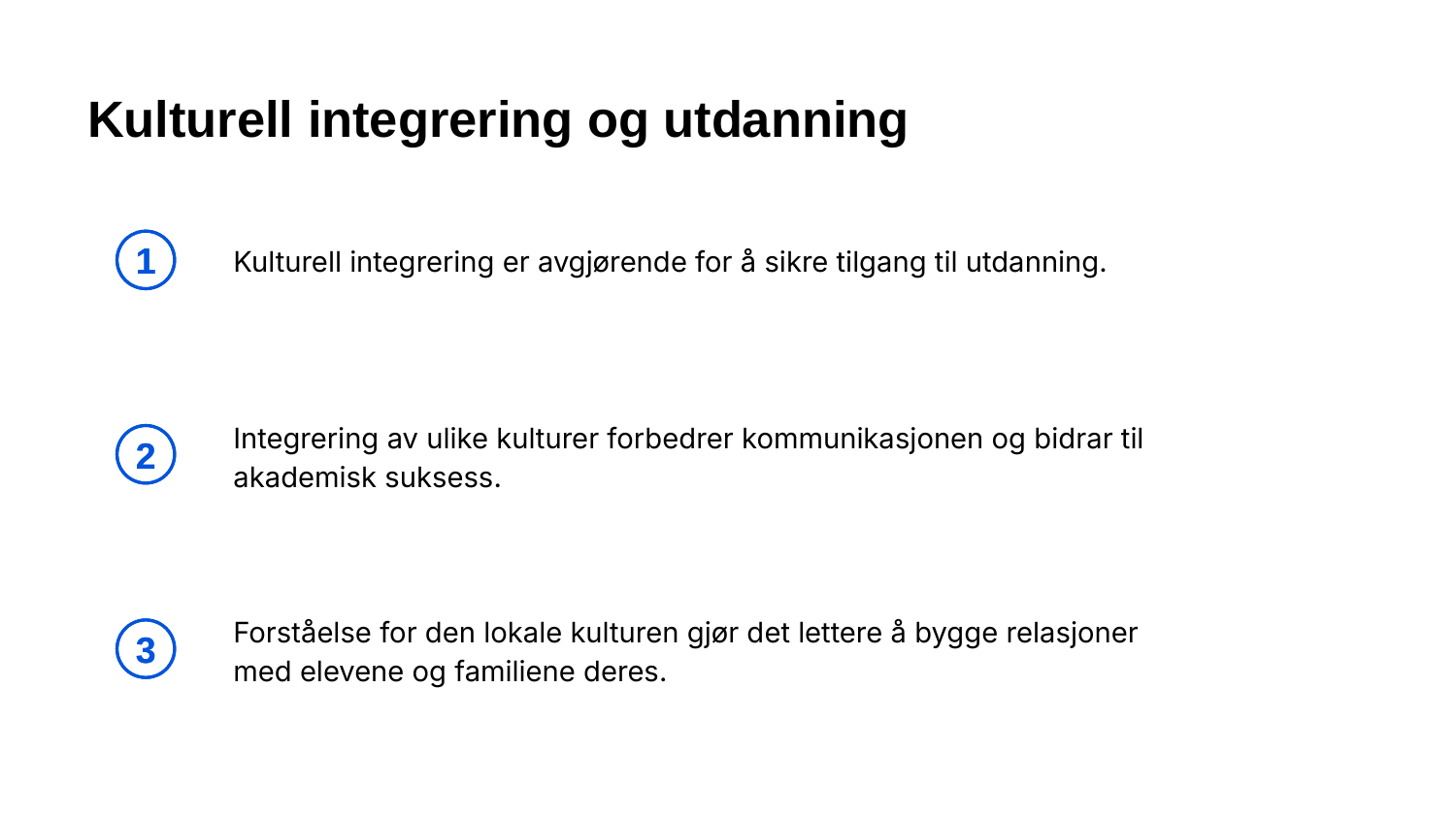

# Kulturell integrering og utdanning
Kulturell integrering er avgjørende for å sikre tilgang til utdanning.
1
Integrering av ulike kulturer forbedrer kommunikasjonen og bidrar til akademisk suksess.
2
Forståelse for den lokale kulturen gjør det lettere å bygge relasjoner med elevene og familiene deres.
3